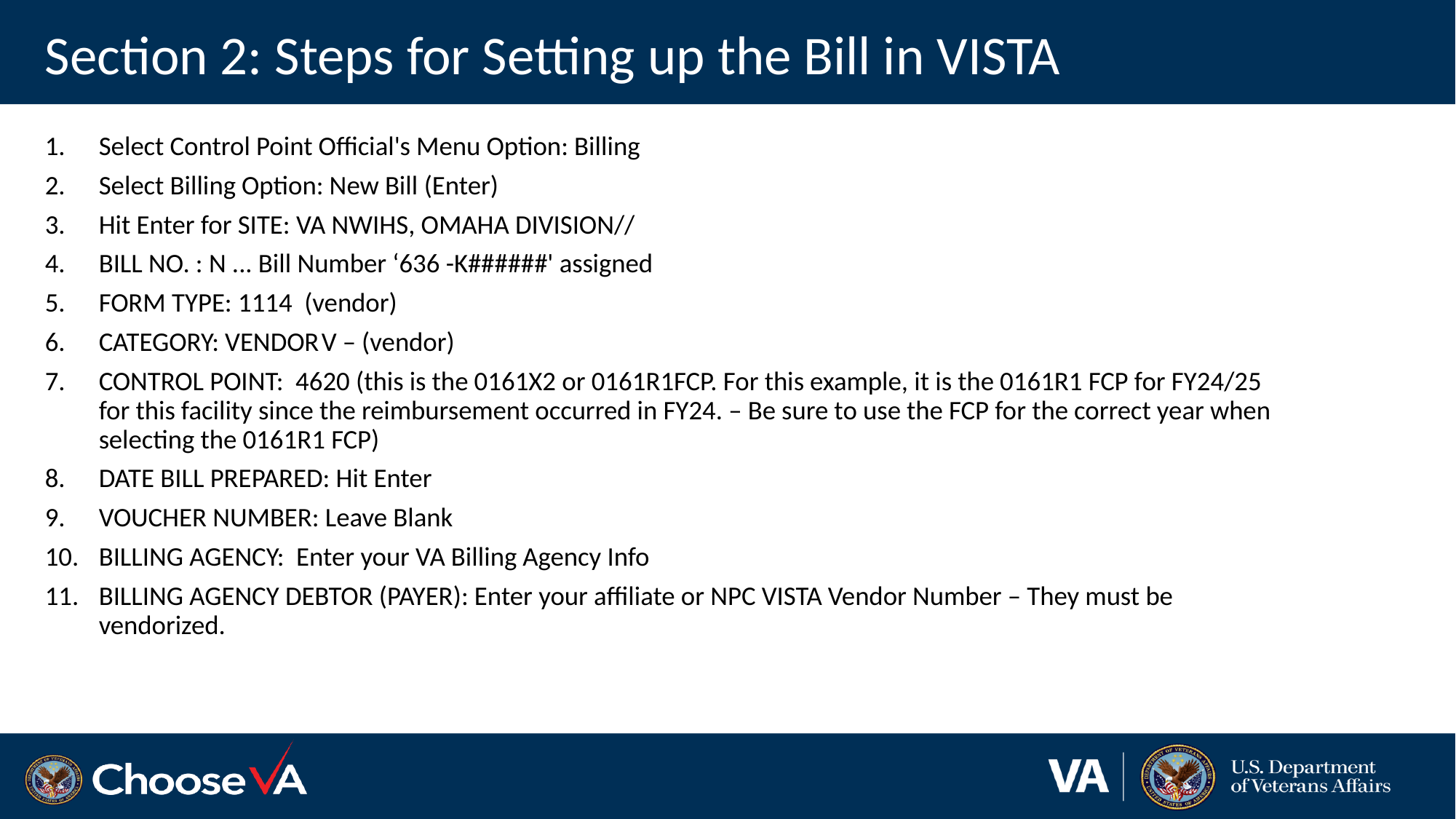

# Section 2: Steps for Setting up the Bill in VISTA
Select Control Point Official's Menu Option: Billing
Select Billing Option: New Bill (Enter)
Hit Enter for SITE: VA NWIHS, OMAHA DIVISION//
BILL NO. : N ... Bill Number ‘636 -K######' assigned
FORM TYPE: 1114  (vendor)
CATEGORY: VENDOR	V – (vendor)
CONTROL POINT:  4620 (this is the 0161X2 or 0161R1FCP. For this example, it is the 0161R1 FCP for FY24/25 for this facility since the reimbursement occurred in FY24. – Be sure to use the FCP for the correct year when selecting the 0161R1 FCP)
DATE BILL PREPARED: Hit Enter
VOUCHER NUMBER: Leave Blank
BILLING AGENCY:  Enter your VA Billing Agency Info
BILLING AGENCY DEBTOR (PAYER): Enter your affiliate or NPC VISTA Vendor Number – They must be vendorized.